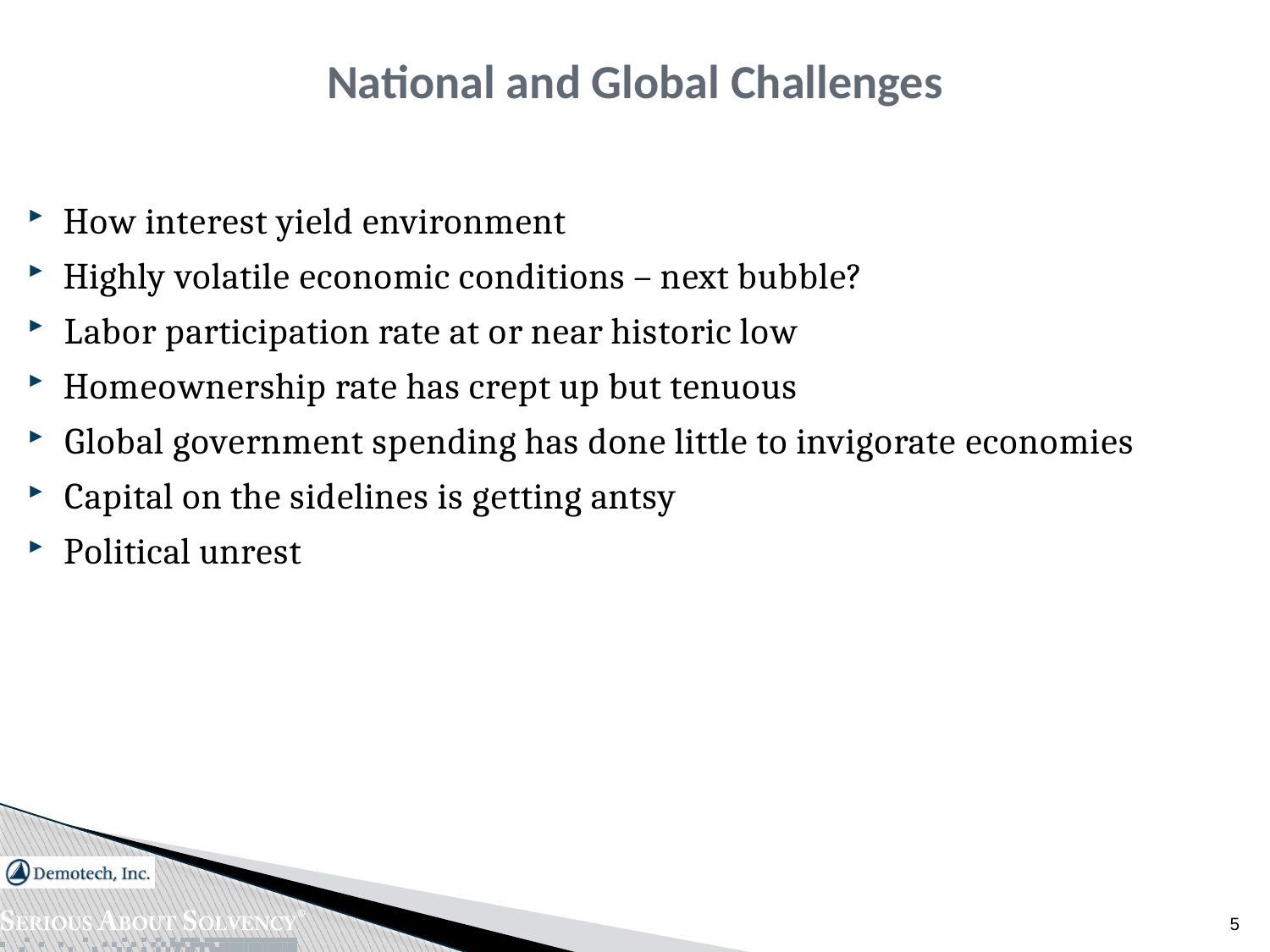

# National and Global Challenges
How interest yield environment
Highly volatile economic conditions – next bubble?
Labor participation rate at or near historic low
Homeownership rate has crept up but tenuous
Global government spending has done little to invigorate economies
Capital on the sidelines is getting antsy
Political unrest

5